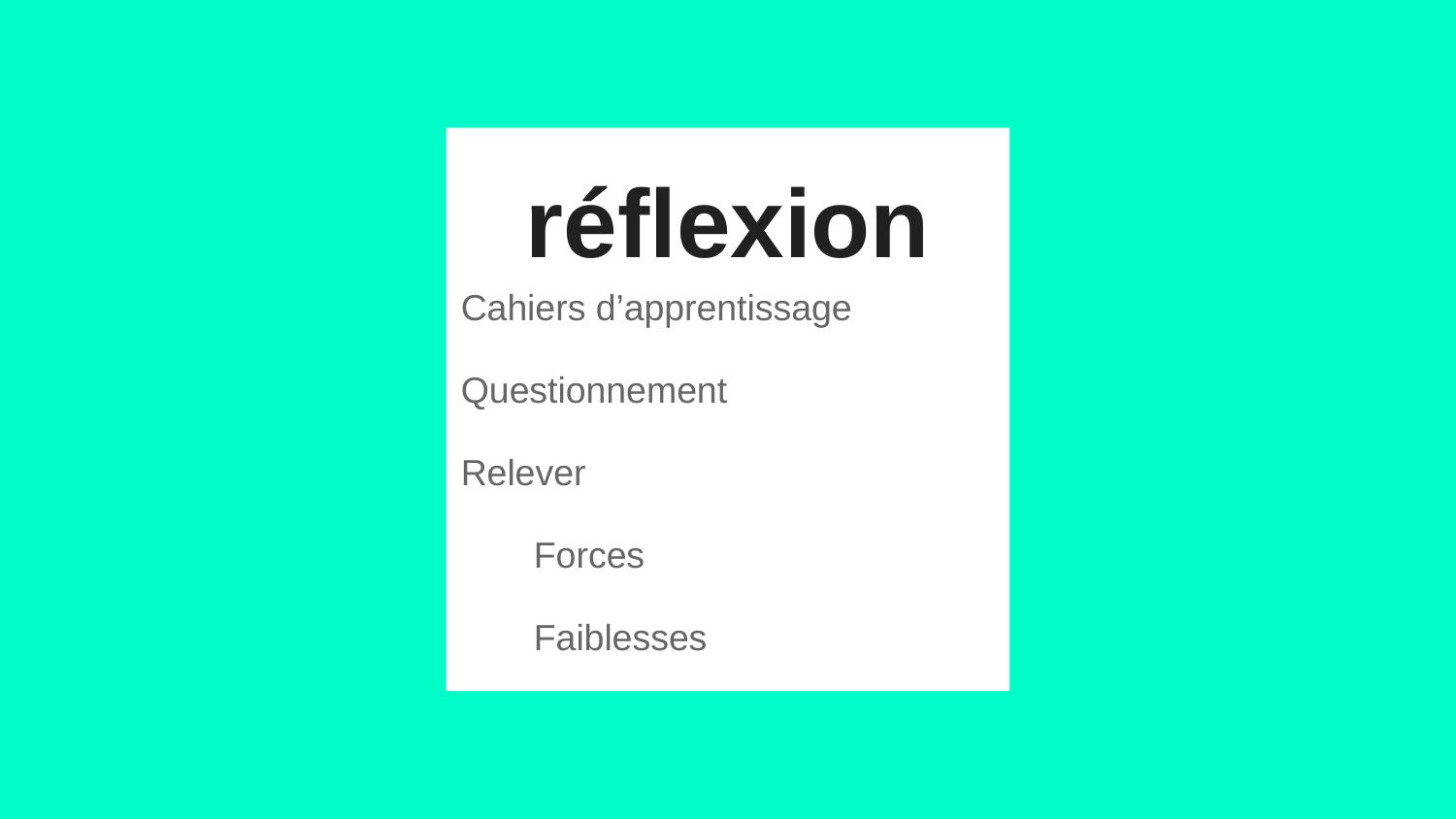

# réflexion
Cahiers d’apprentissage
Questionnement
Relever
Forces
Faiblesses